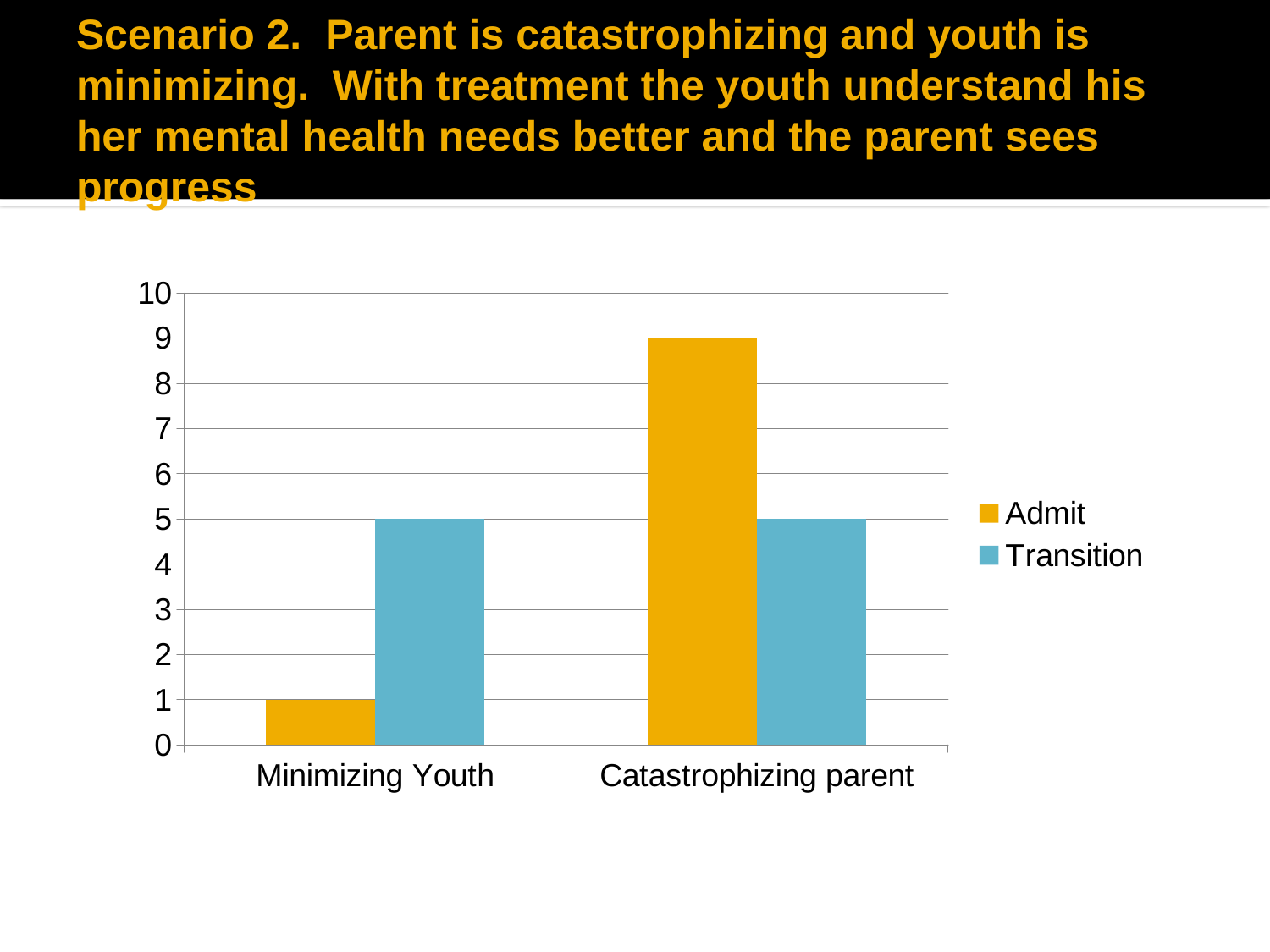

# Scenario 2.  Parent is catastrophizing and youth is minimizing.  With treatment the youth understand his her mental health needs better and the parent sees progress

### Chart

| Category | Admit | Transition |
|---|---|---|
| Minimizing Youth | 1.0 | 5.0 |
| Catastrophizing parent | 9.0 | 5.0 |